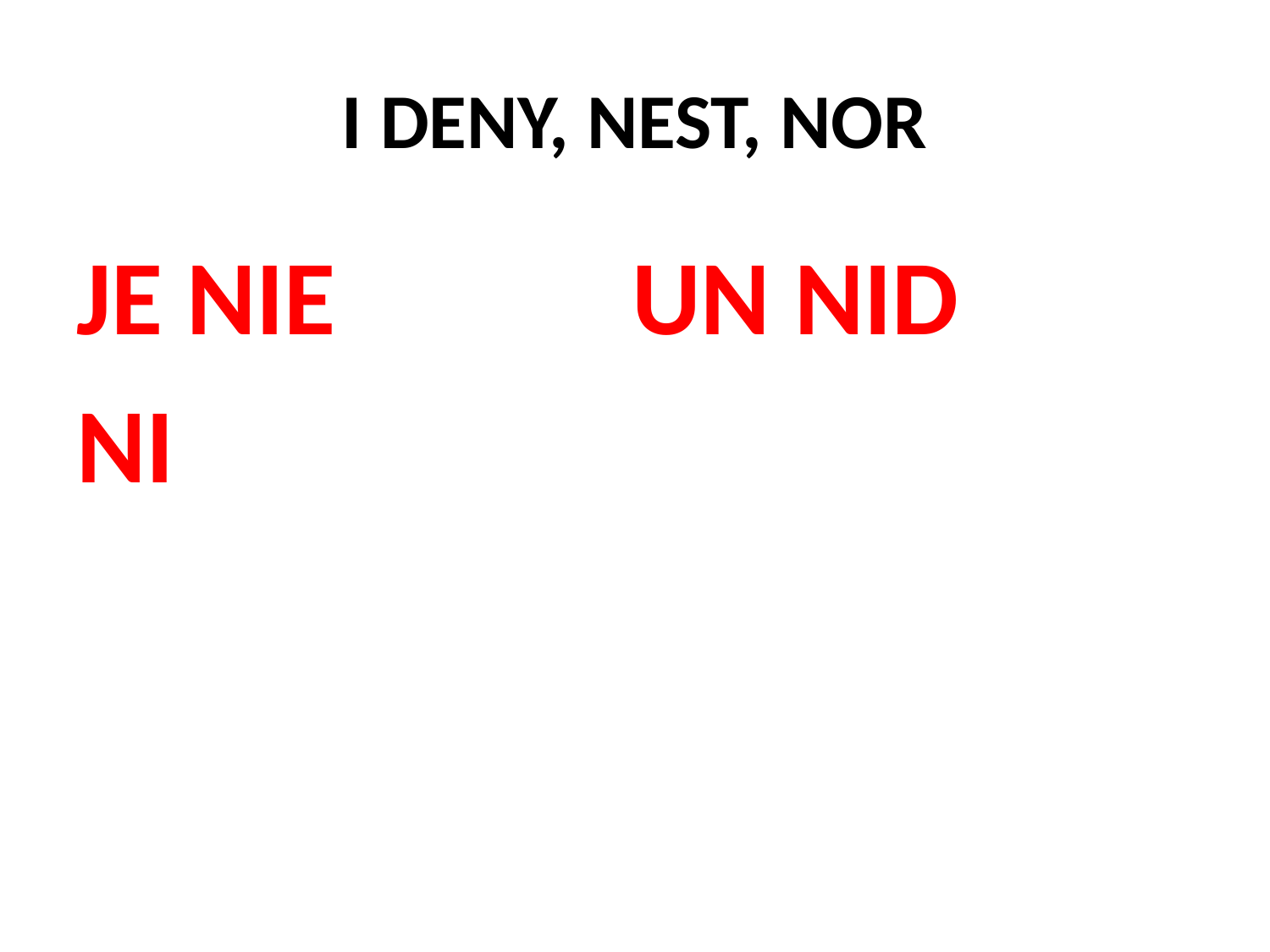

# I DENY, NEST, NOR
JE NIE			UN NID
NI